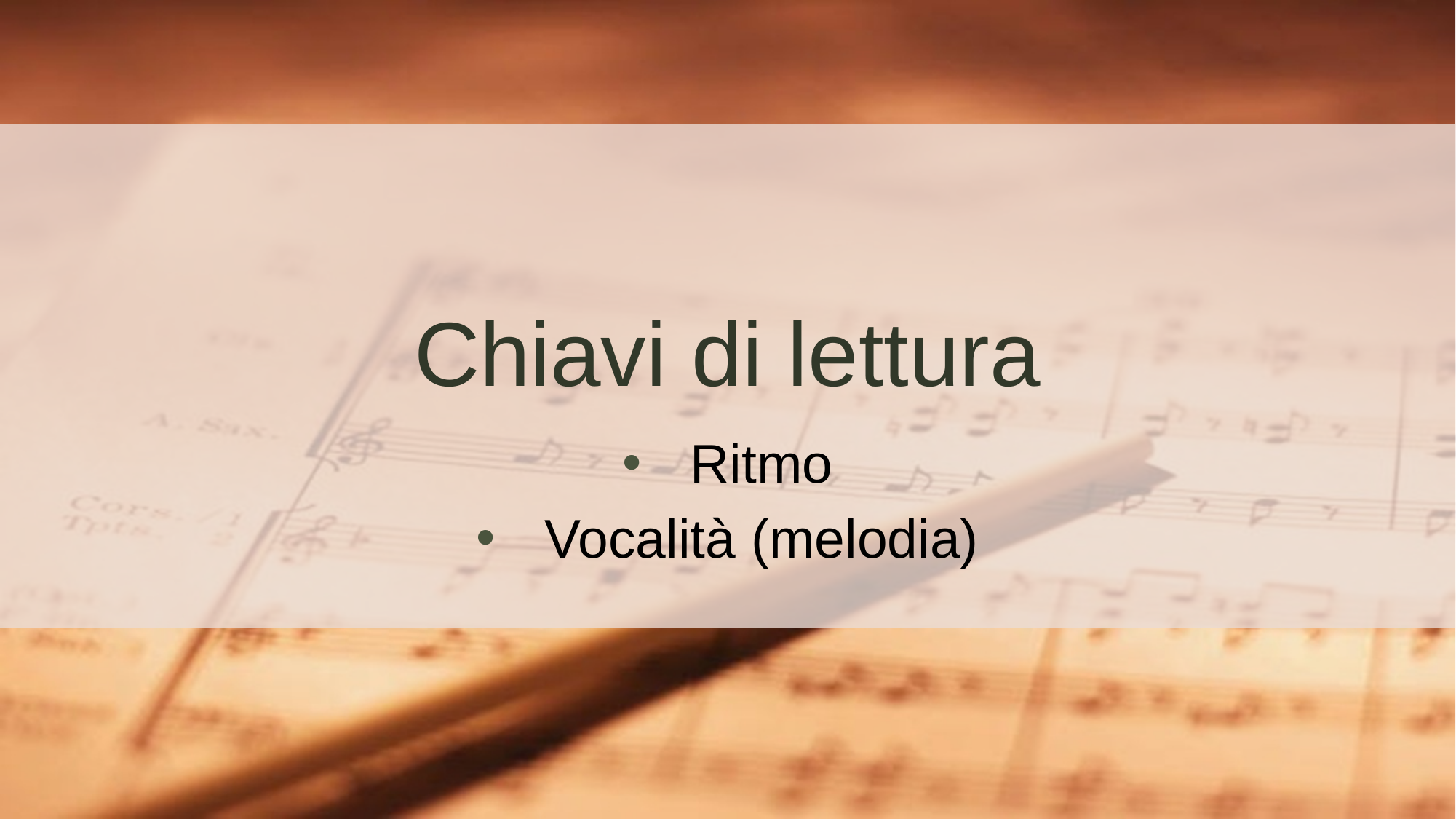

# Chiavi di lettura
Ritmo
Vocalità (melodia)